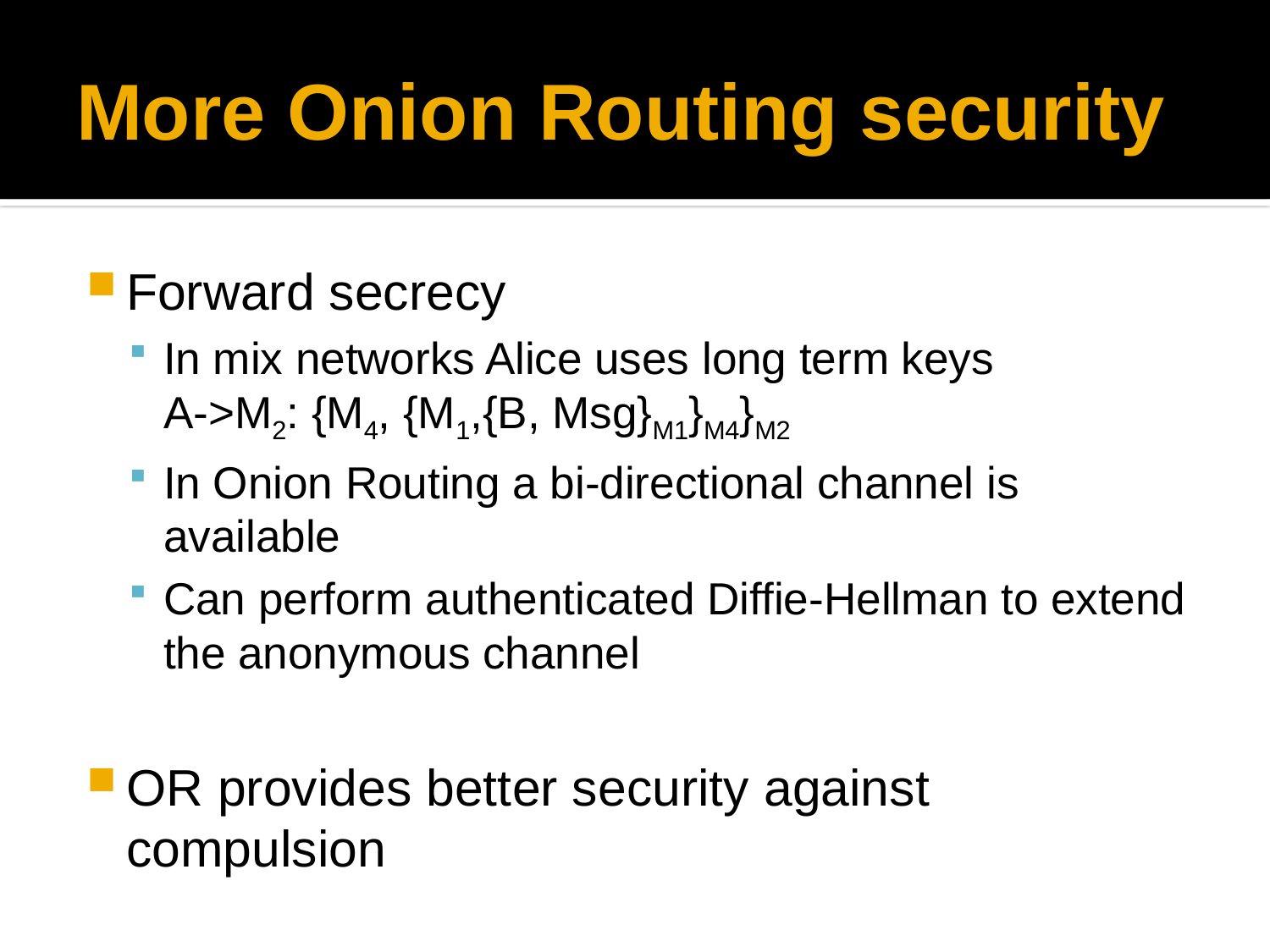

# More Onion Routing security
Forward secrecy
In mix networks Alice uses long term keys
A->M2: {M4, {M1,{B, Msg}M1}M4}M2
In Onion Routing a bi-directional channel is available
Can perform authenticated Diffie-Hellman to extend the anonymous channel

OR provides better security against compulsion